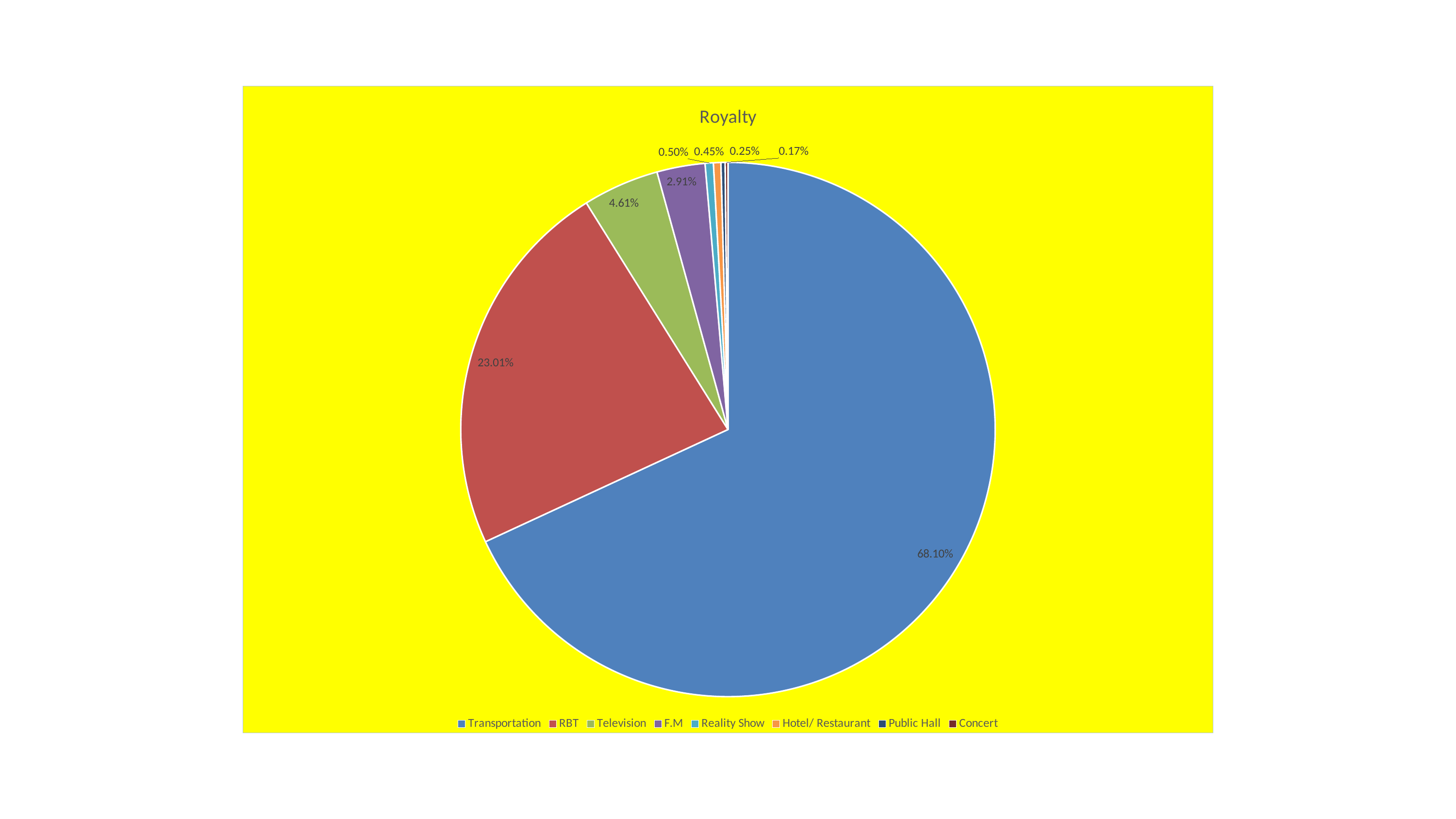

### Chart:

| Category | Royalty |
|---|---|
| Transportation | 0.681 |
| RBT | 0.2301 |
| Television | 0.0461 |
| F.M | 0.0291 |
| Reality Show | 0.005 |
| Hotel/ Restaurant | 0.0045 |
| Public Hall | 0.0025 |
| Concert | 0.0017 |